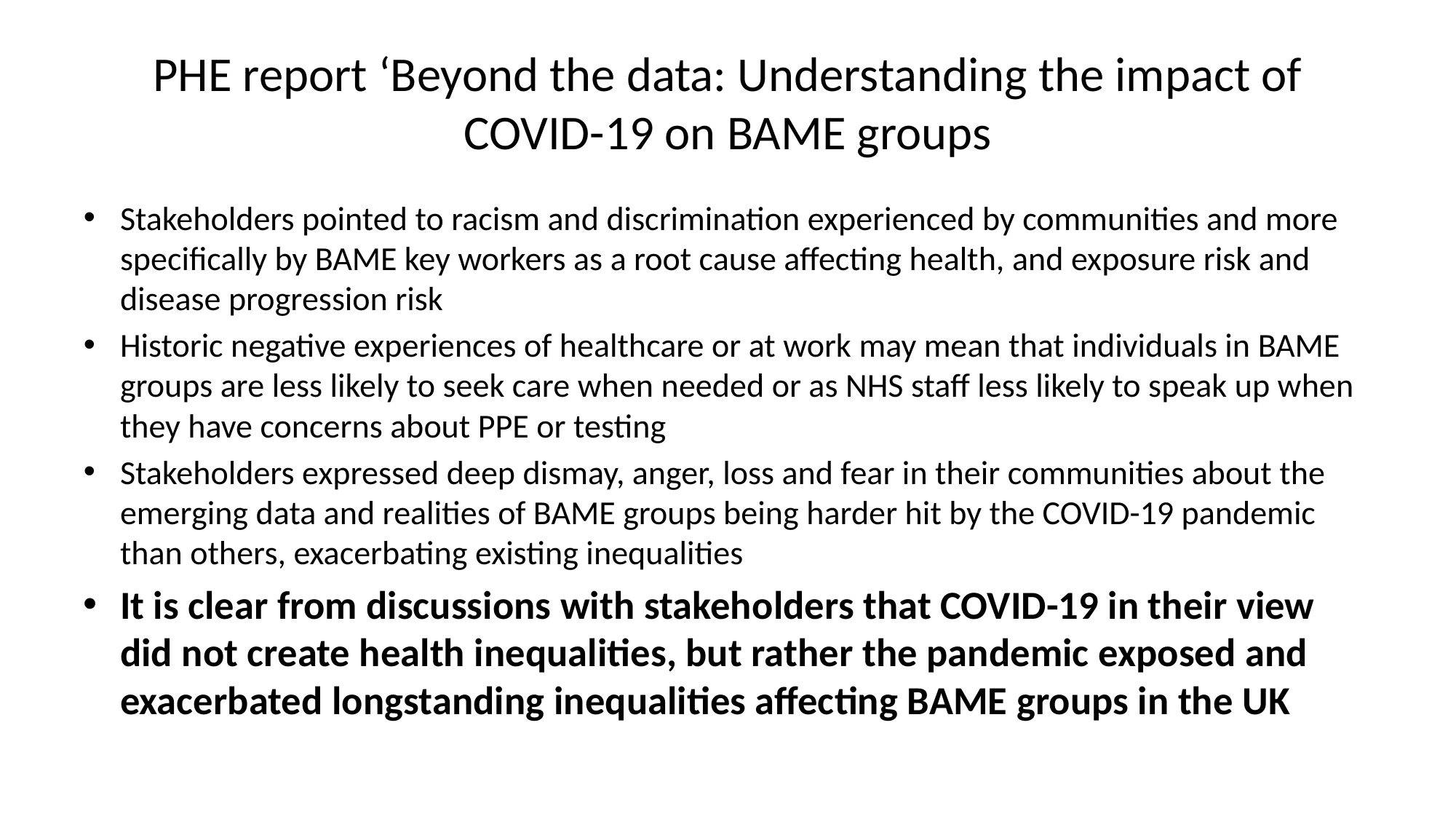

# PHE report ‘Beyond the data: Understanding the impact of COVID-19 on BAME groups
Stakeholders pointed to racism and discrimination experienced by communities and more specifically by BAME key workers as a root cause affecting health, and exposure risk and disease progression risk
Historic negative experiences of healthcare or at work may mean that individuals in BAME groups are less likely to seek care when needed or as NHS staff less likely to speak up when they have concerns about PPE or testing
Stakeholders expressed deep dismay, anger, loss and fear in their communities about the emerging data and realities of BAME groups being harder hit by the COVID-19 pandemic than others, exacerbating existing inequalities
It is clear from discussions with stakeholders that COVID-19 in their view did not create health inequalities, but rather the pandemic exposed and exacerbated longstanding inequalities affecting BAME groups in the UK